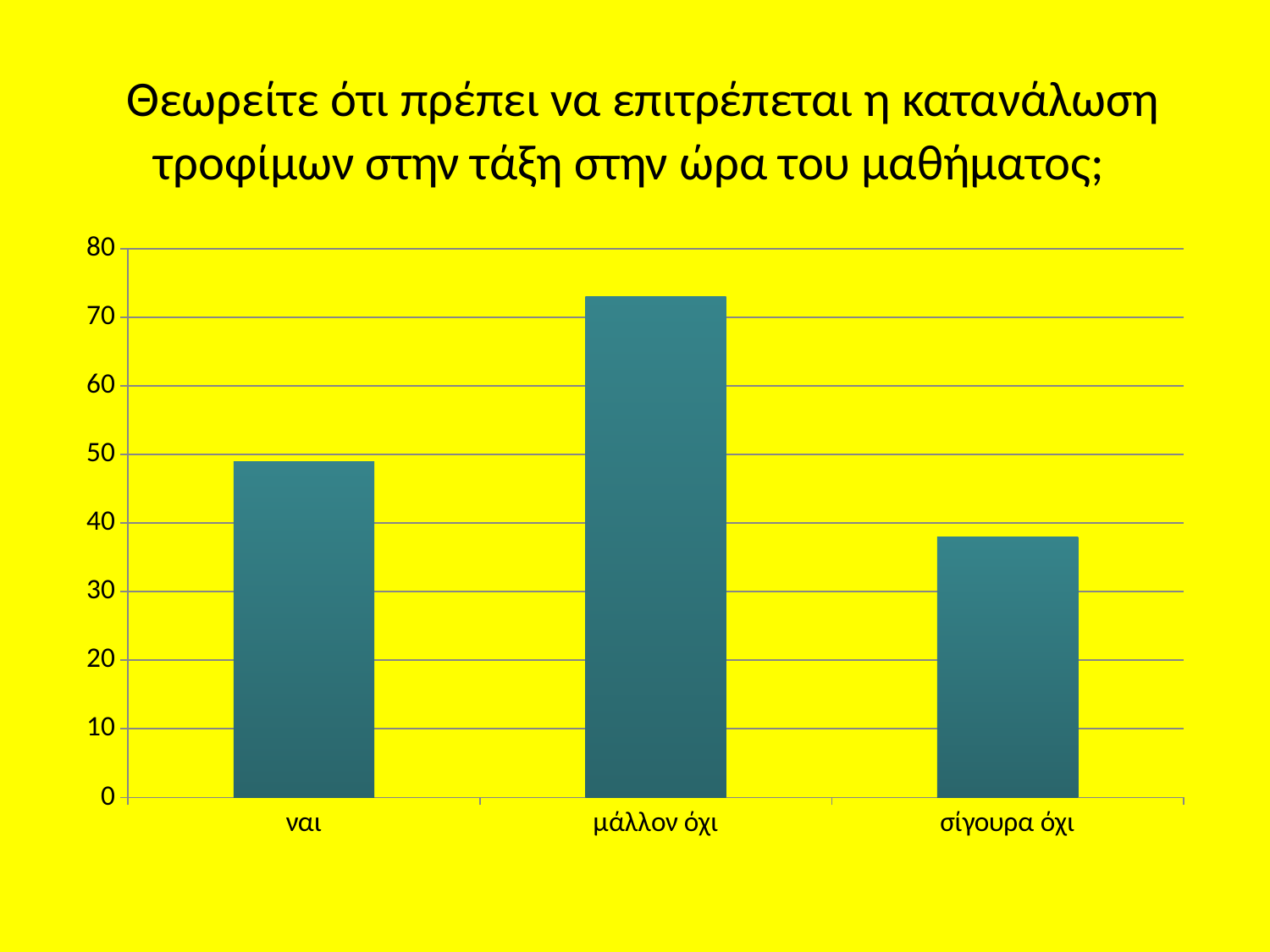

# Θεωρείτε ότι πρέπει να επιτρέπεται η κατανάλωση τροφίμων στην τάξη στην ώρα του μαθήματος;

### Chart

| Category |  |
|---|---|
| ναι | 49.0 |
| μάλλον όχι | 73.0 |
| σίγουρα όχι | 38.0 |